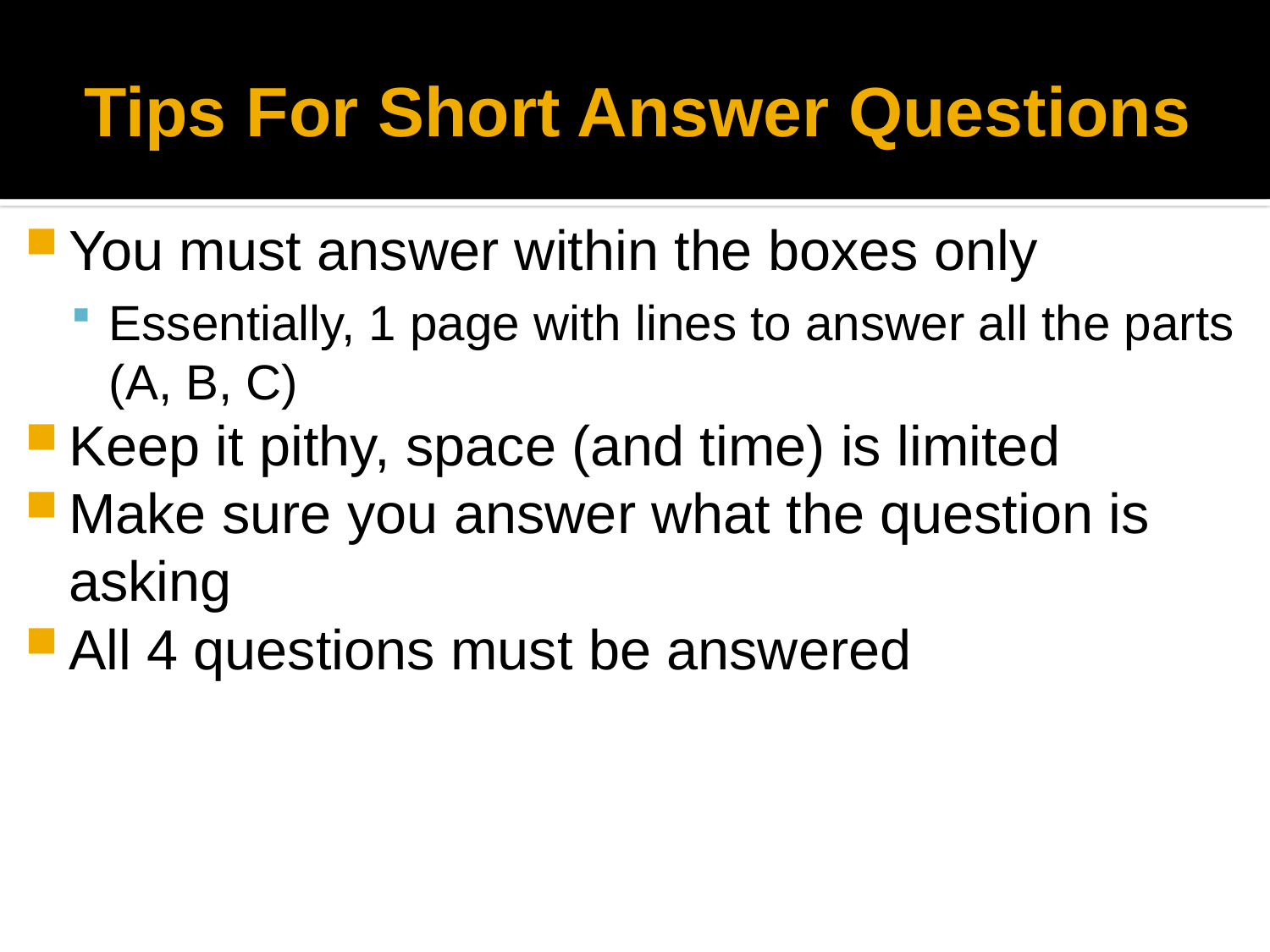

# Tips For Short Answer Questions
You must answer within the boxes only
Essentially, 1 page with lines to answer all the parts (A, B, C)
Keep it pithy, space (and time) is limited
Make sure you answer what the question is asking
All 4 questions must be answered